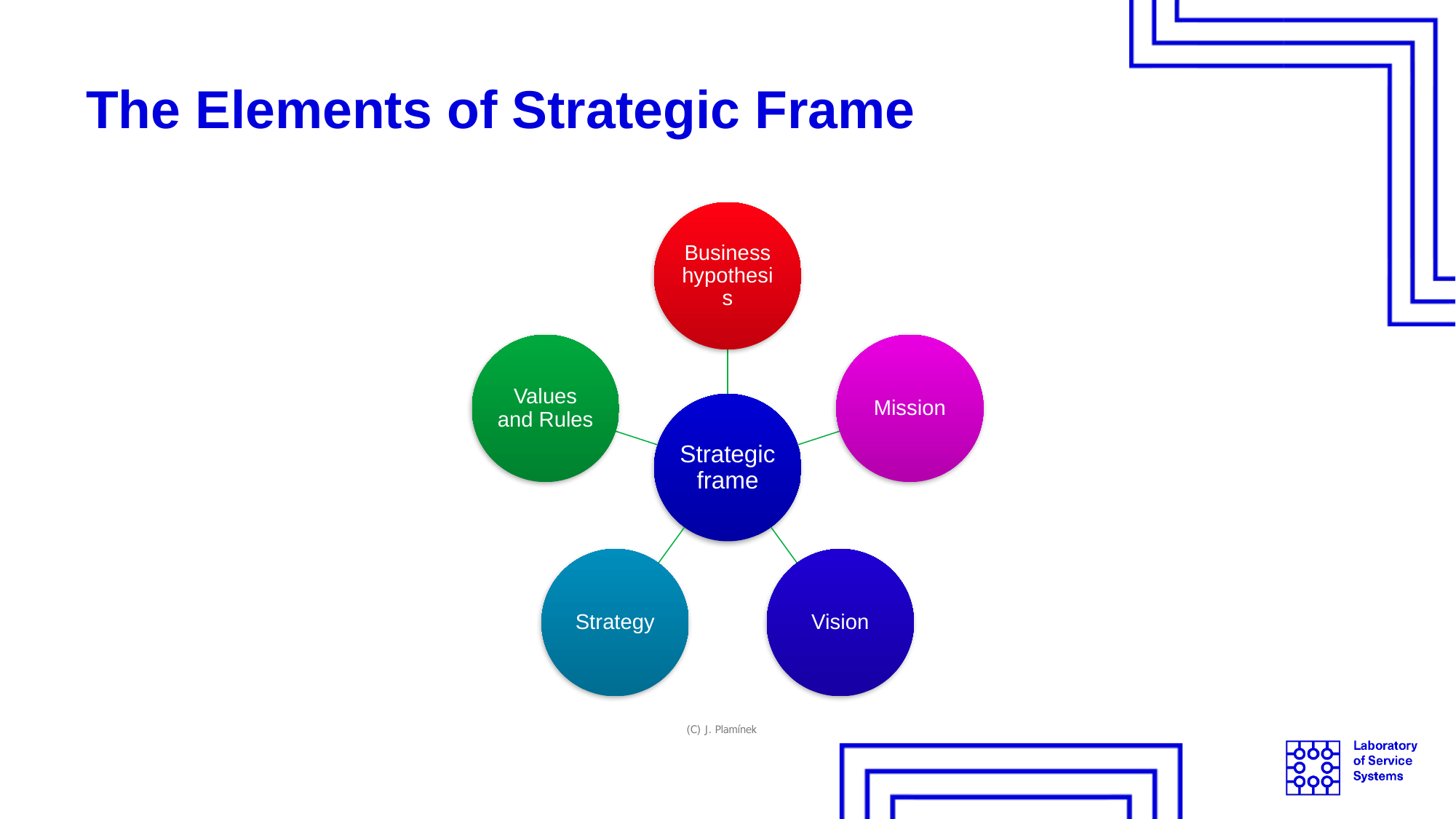

# The Elements of Strategic Frame
Strategic frame

Business hypothesis

Mission

Vision

Strategy

Values and Rules
(C) J. Plamínek